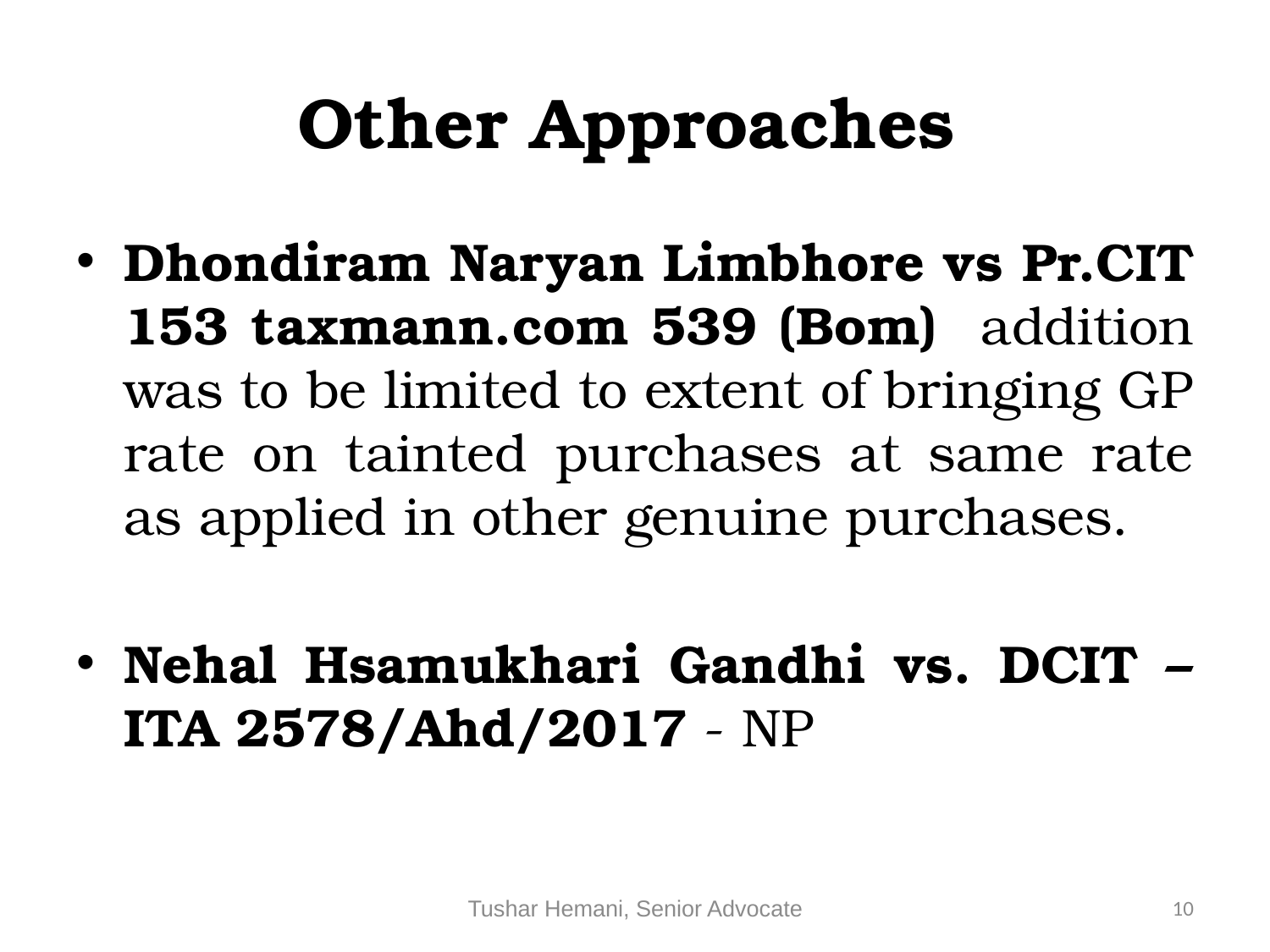

# Other Approaches
Dhondiram Naryan Limbhore vs Pr.CIT 153 taxmann.com 539 (Bom)  addition was to be limited to extent of bringing GP rate on tainted purchases at same rate as applied in other genuine purchases.

Nehal Hsamukhari Gandhi vs. DCIT – ITA 2578/Ahd/2017 - NP
Tushar Hemani, Senior Advocate
10